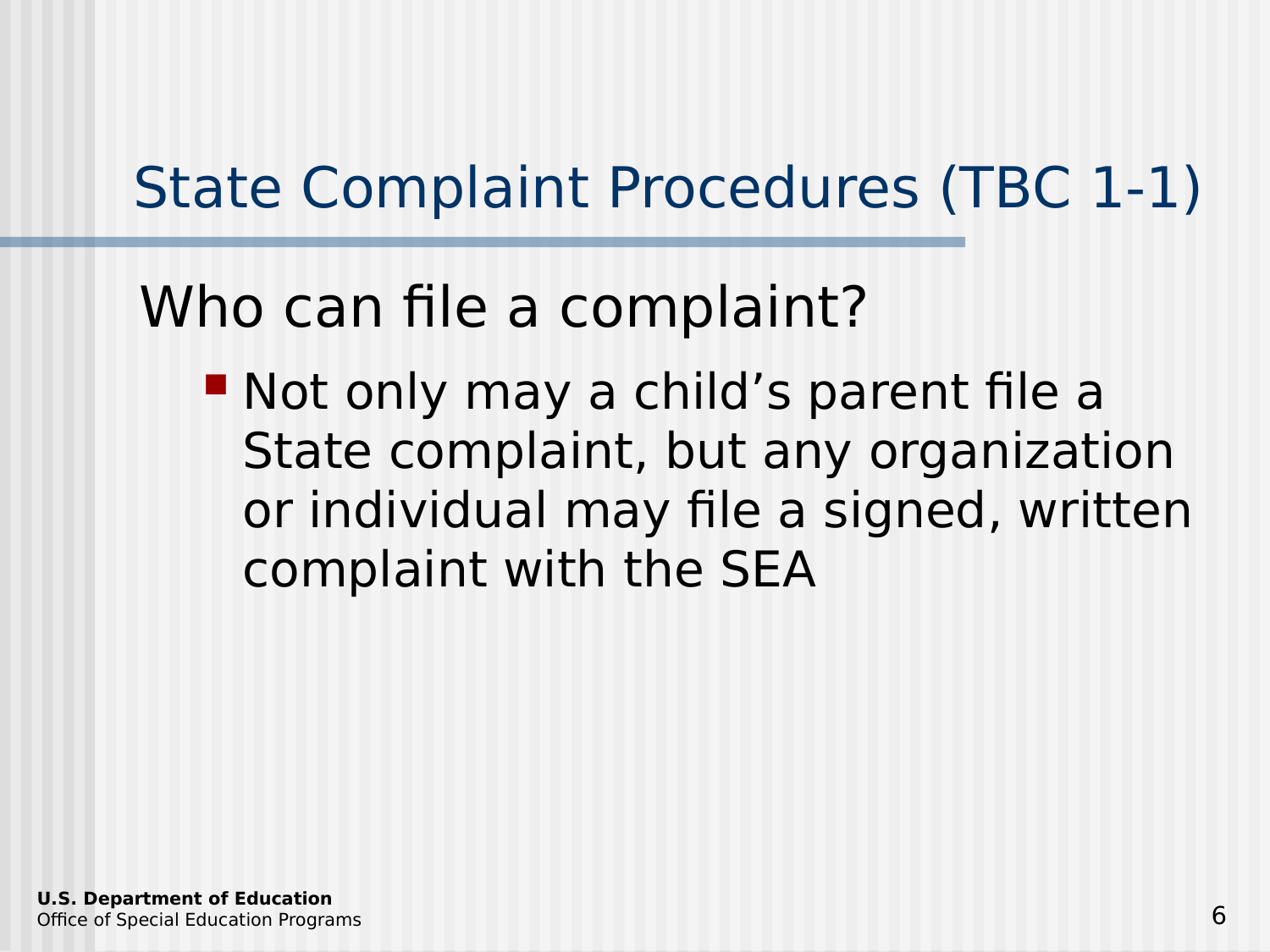

# State Complaint Procedures (TBC 1-1)
Who can file a complaint?
Not only may a child’s parent file a State complaint, but any organization or individual may file a signed, written complaint with the SEA
6